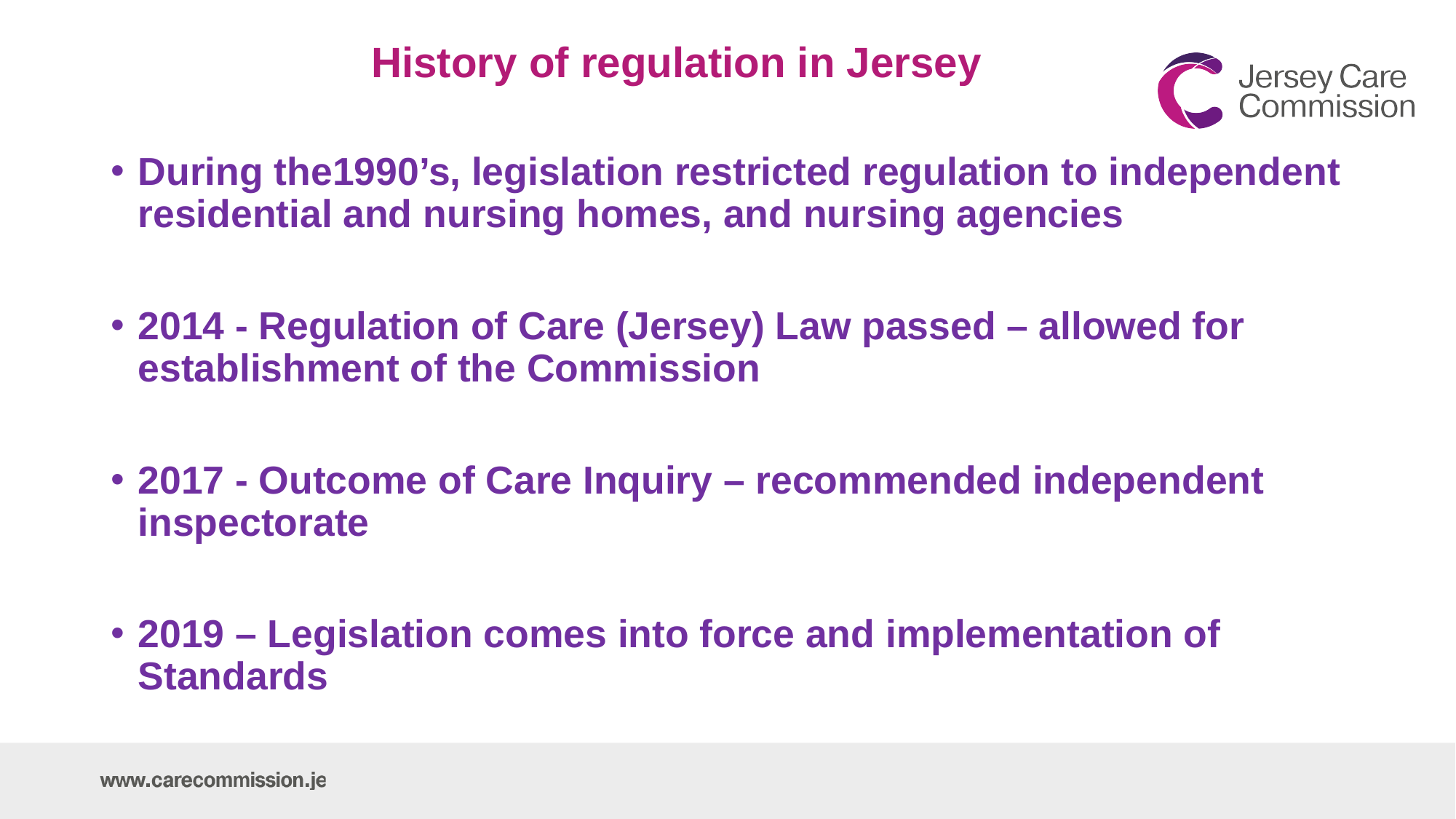

# History of regulation in Jersey
During the1990’s, legislation restricted regulation to independent residential and nursing homes, and nursing agencies

2014 - Regulation of Care (Jersey) Law passed – allowed for  establishment of the Commission

2017 - Outcome of Care Inquiry – recommended independent inspectorate

2019 – Legislation comes into force and implementation of Standards